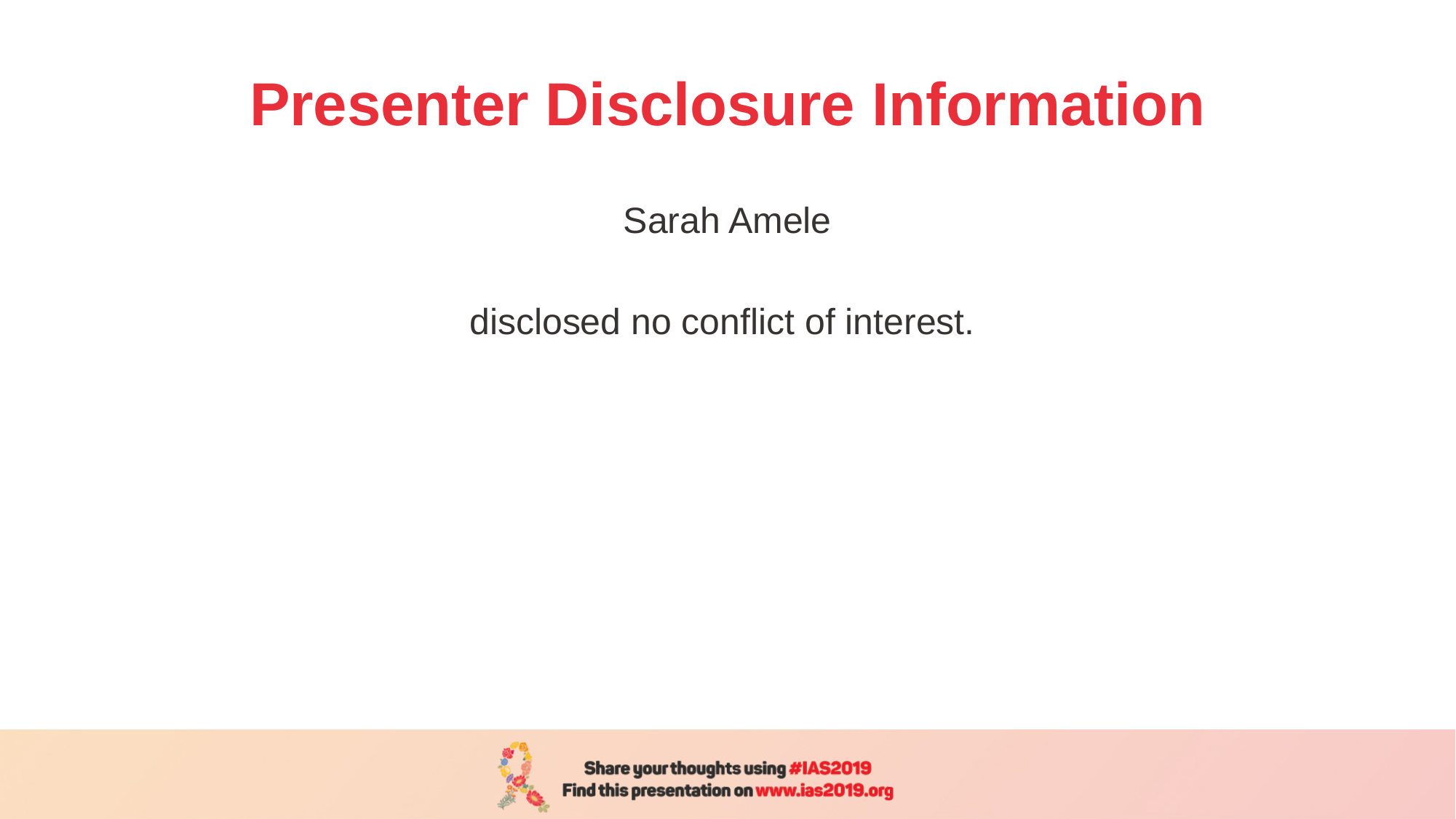

# Presenter Disclosure Information
Sarah Amele

disclosed no conflict of interest.